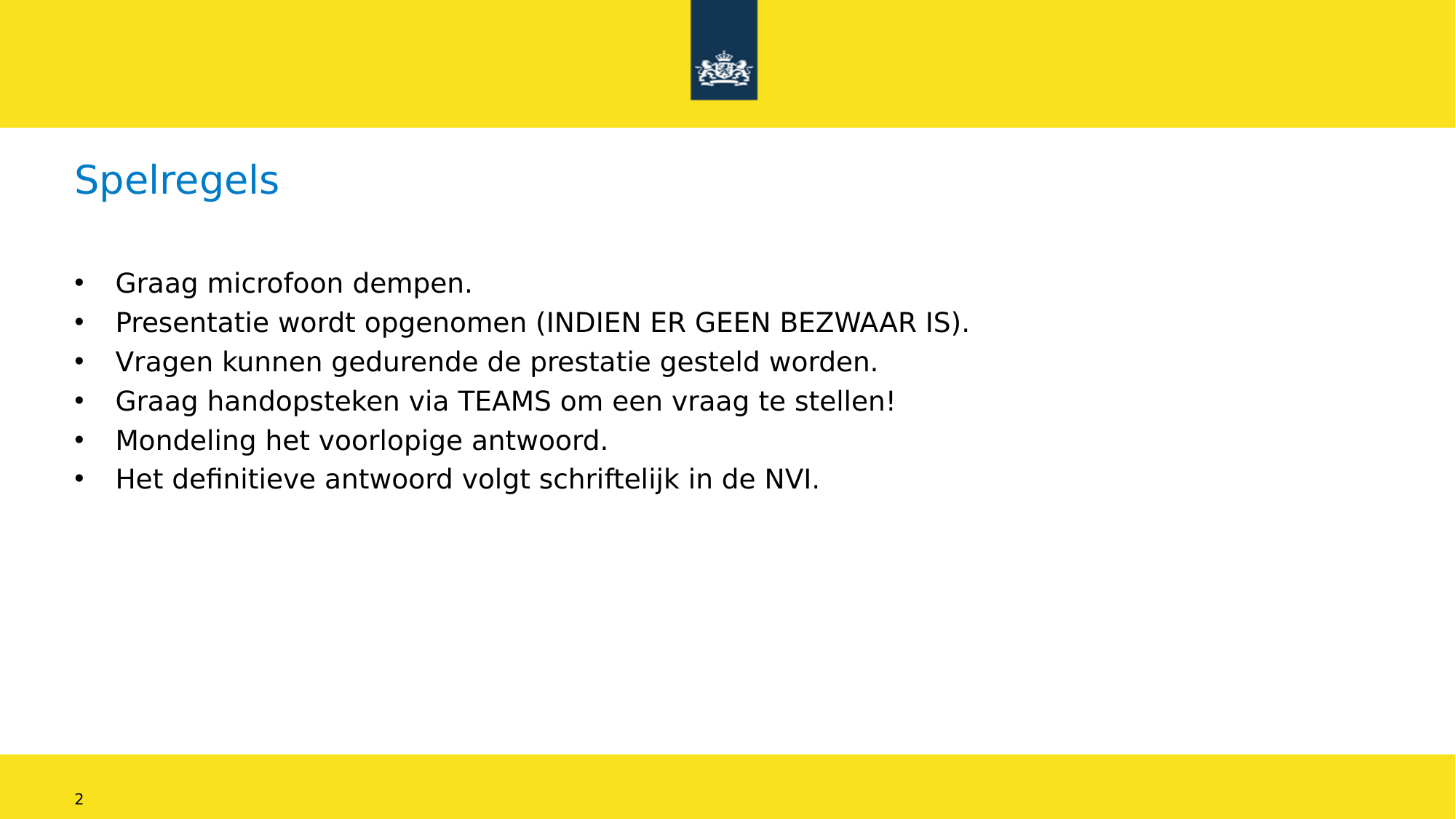

# Spelregels

Graag microfoon dempen.
Presentatie wordt opgenomen (INDIEN ER GEEN BEZWAAR IS).
Vragen kunnen gedurende de prestatie gesteld worden.
Graag handopsteken via TEAMS om een vraag te stellen!
Mondeling het voorlopige antwoord.
Het definitieve antwoord volgt schriftelijk in de NVI.